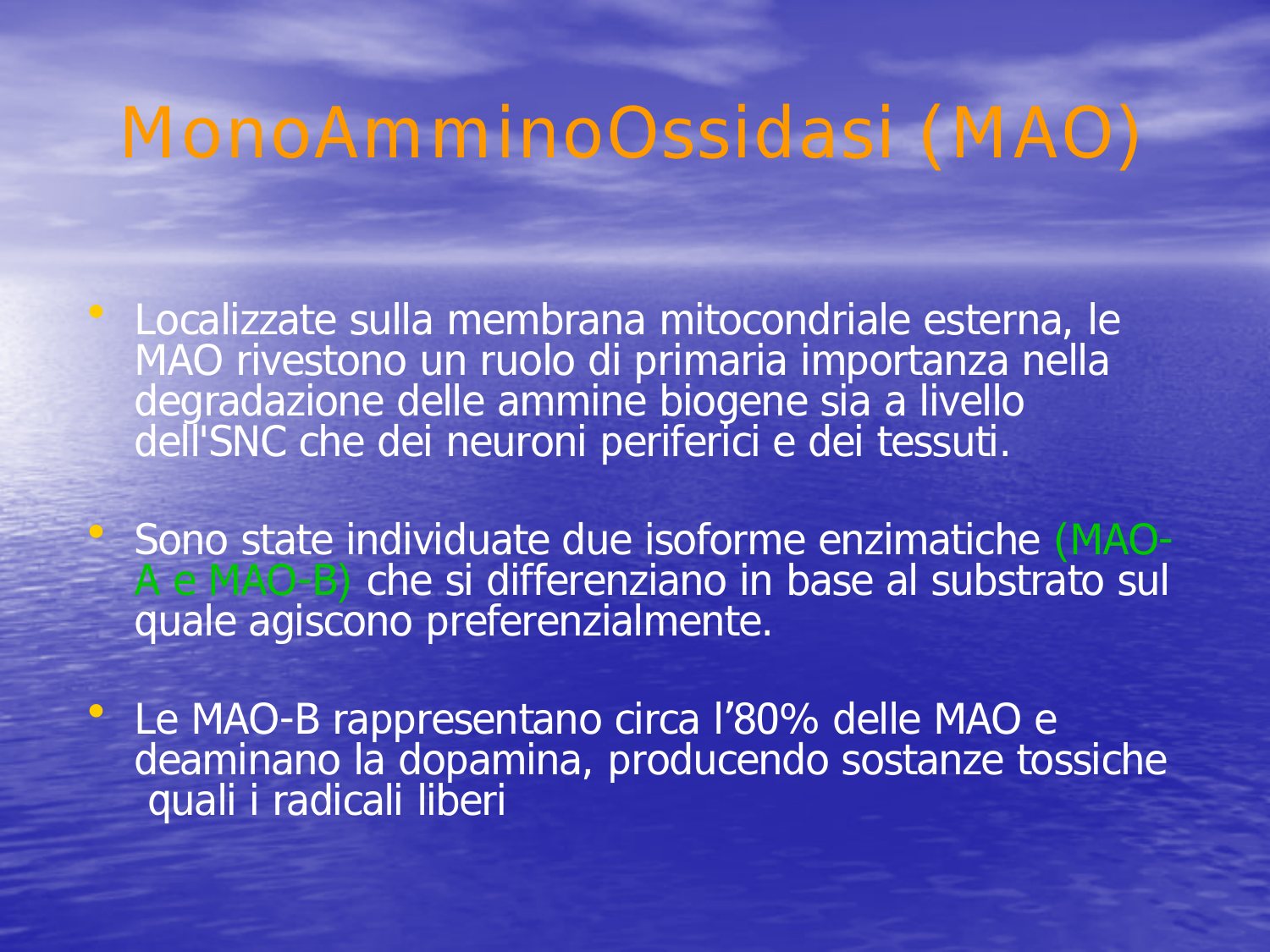

# MonoAmminoOssidasi (MAO)
Localizzate sulla membrana mitocondriale esterna, le MAO rivestono un ruolo di primaria importanza nella degradazione delle ammine biogene sia a livello dell'SNC che dei neuroni periferici e dei tessuti.

Sono state individuate due isoforme enzimatiche (MAO-A e MAO-B) che si differenziano in base al substrato sul quale agiscono preferenzialmente.

Le MAO-B rappresentano circa l’80% delle MAO e deaminano la dopamina, producendo sostanze tossiche  quali i radicali liberi